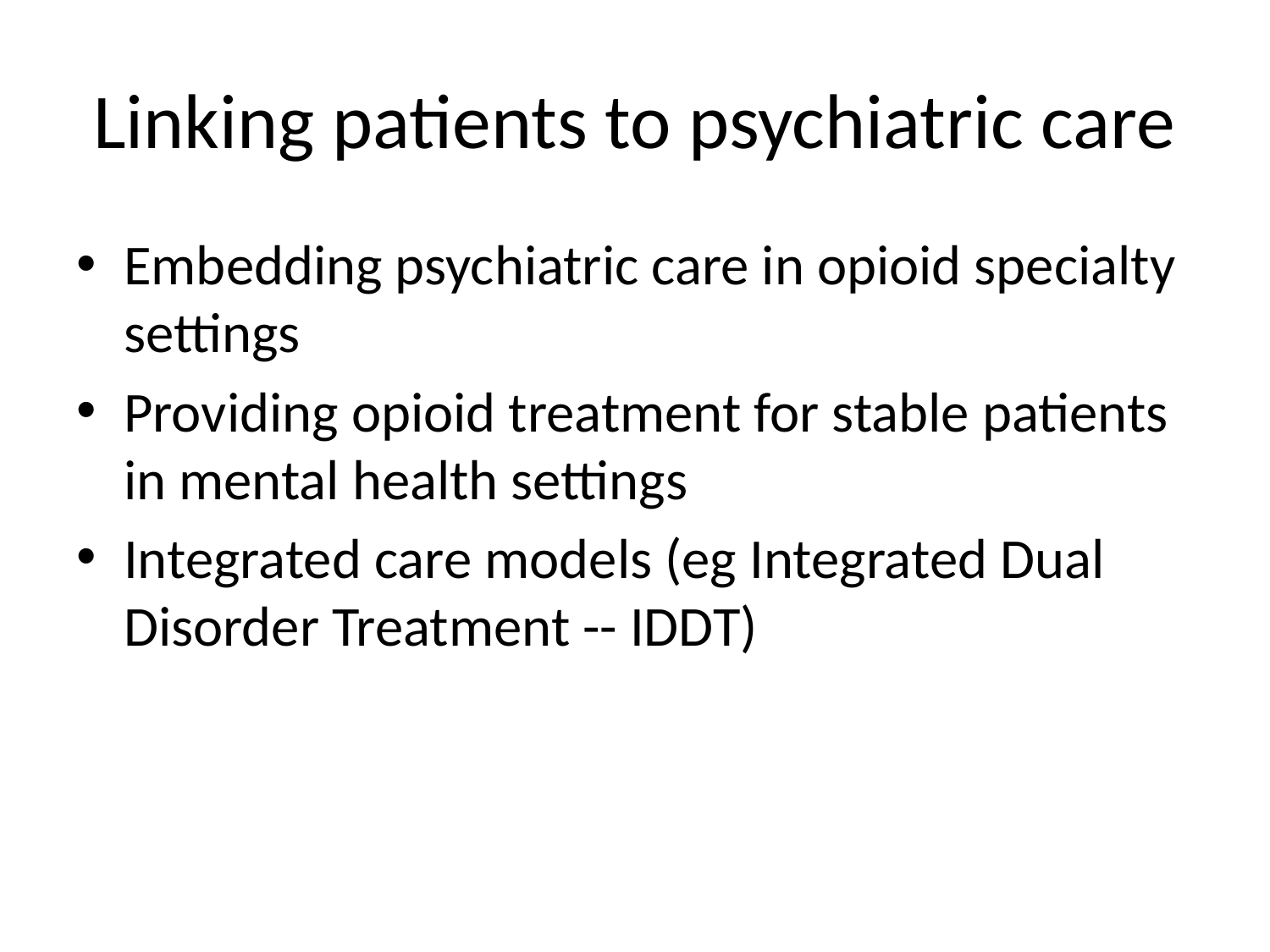

# Linking patients to psychiatric care
Embedding psychiatric care in opioid specialty settings
Providing opioid treatment for stable patients in mental health settings
Integrated care models (eg Integrated Dual Disorder Treatment -- IDDT)